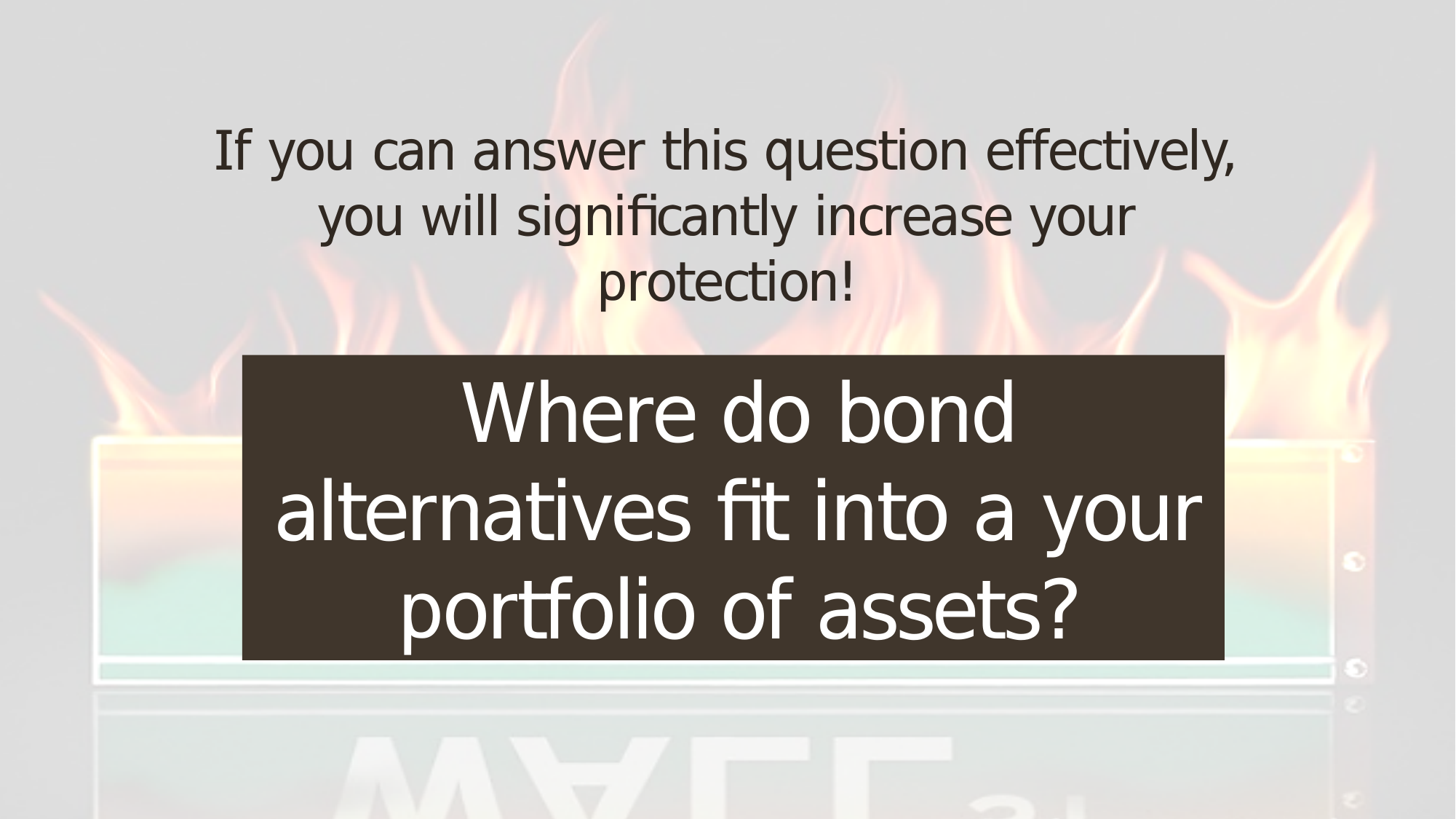

# If you can answer this question effectively, you will significantly increase your protection!
Where do bond alternatives fit into a your portfolio of assets?